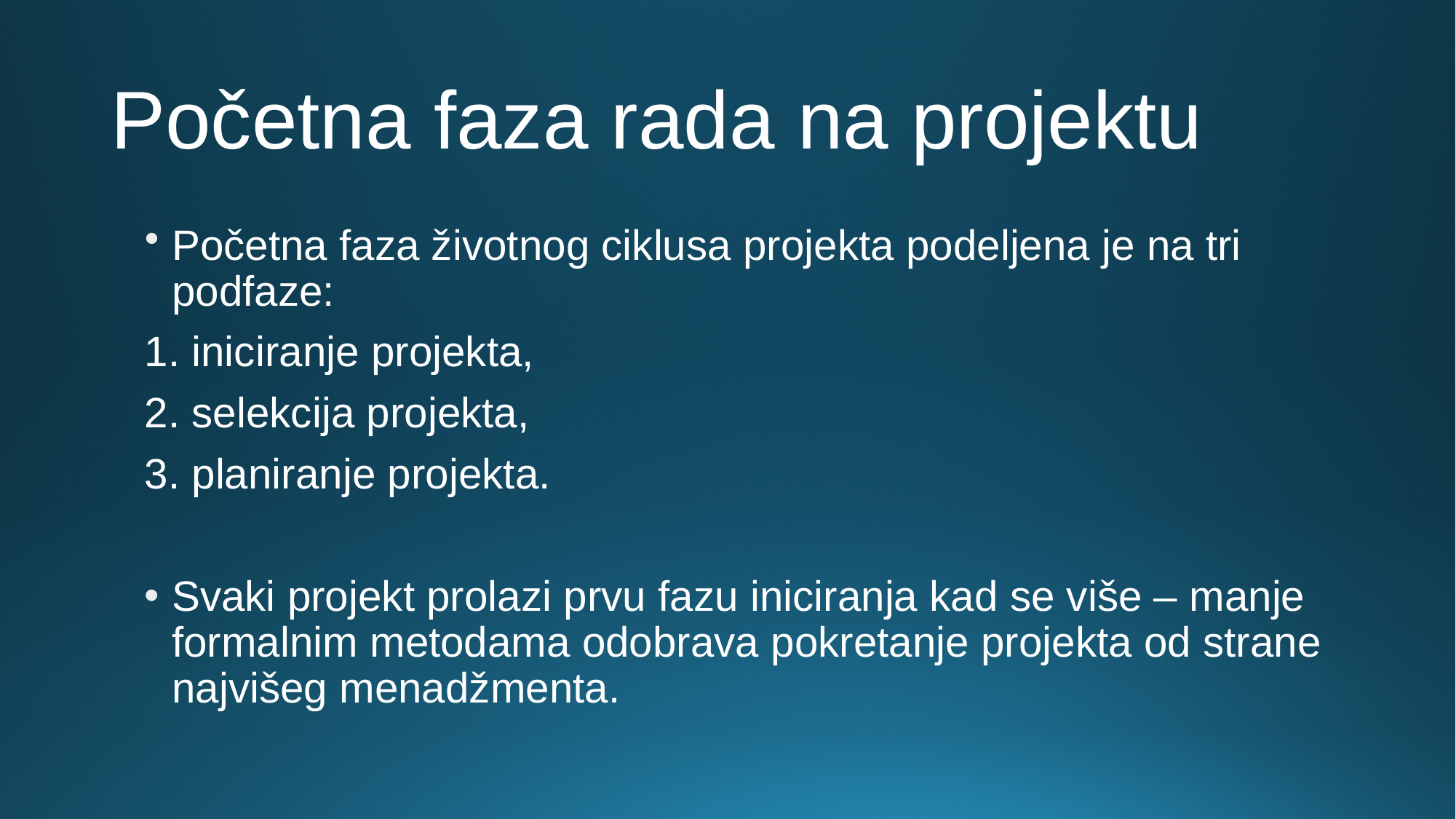

# Početna faza rada na projektu
Početna faza životnog ciklusa projekta podeljena je na tri podfaze:
1. iniciranje projekta,
2. selekcija projekta,
3. planiranje projekta.

Svaki projekt prolazi prvu fazu iniciranja kad se više – manje formalnim metodama odobrava pokretanje projekta od strane najvišeg menadžmenta.